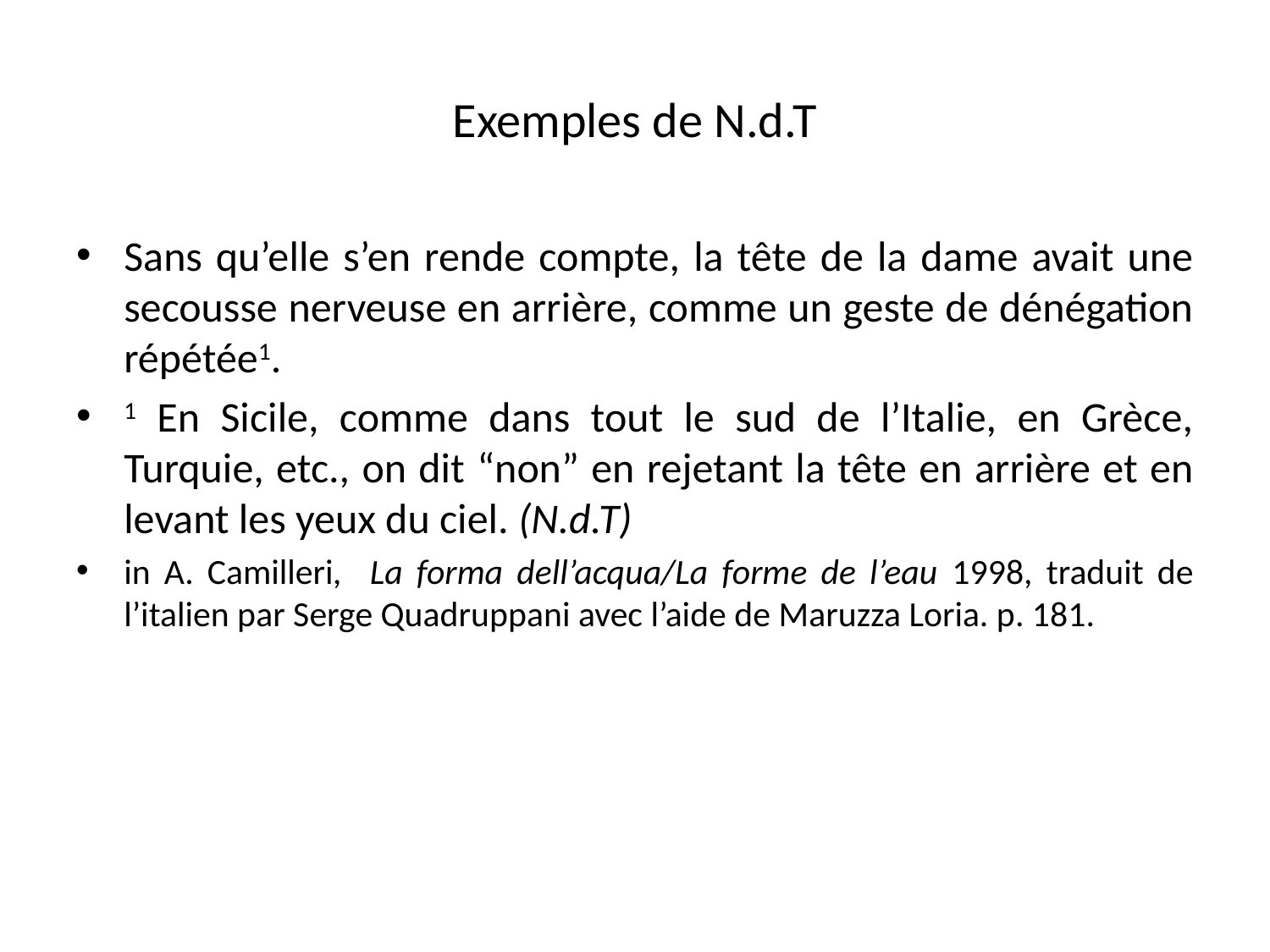

# Exemples de N.d.T
Sans qu’elle s’en rende compte, la tête de la dame avait une secousse nerveuse en arrière, comme un geste de dénégation répétée1.
1 En Sicile, comme dans tout le sud de l’Italie, en Grèce, Turquie, etc., on dit “non” en rejetant la tête en arrière et en levant les yeux du ciel. (N.d.T)
in A. Camilleri,  La forma dell’acqua/La forme de l’eau 1998, traduit de l’italien par Serge Quadruppani avec l’aide de Maruzza Loria. p. 181.